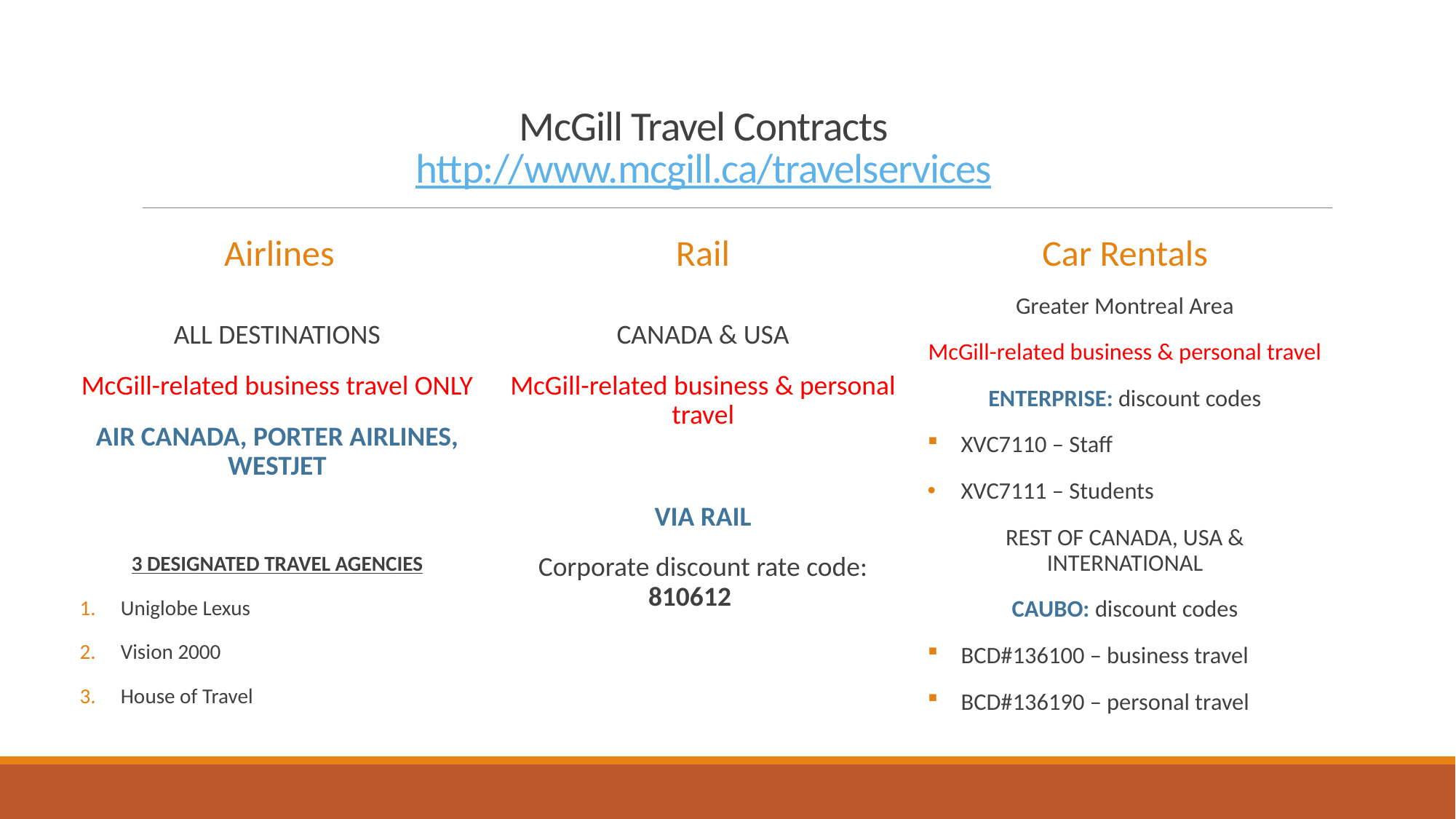

# McGill Travel Contracts http://www.mcgill.ca/travelservices

Airlines
Rail
Car Rentals
Greater Montreal Area
McGill-related business & personal travel
ENTERPRISE: discount codes
XVC7110 – Staff
XVC7111 – Students
REST OF CANADA, USA & INTERNATIONAL
CAUBO: discount codes
BCD#136100 – business travel
BCD#136190 – personal travel

ALL DESTINATIONS
McGill-related business travel ONLY
AIR CANADA, PORTER AIRLINES, WESTJET

3 DESIGNATED TRAVEL AGENCIES
Uniglobe Lexus
Vision 2000
House of Travel

CANADA & USA
McGill-related business & personal travel

VIA RAIL
Corporate discount rate code: 810612